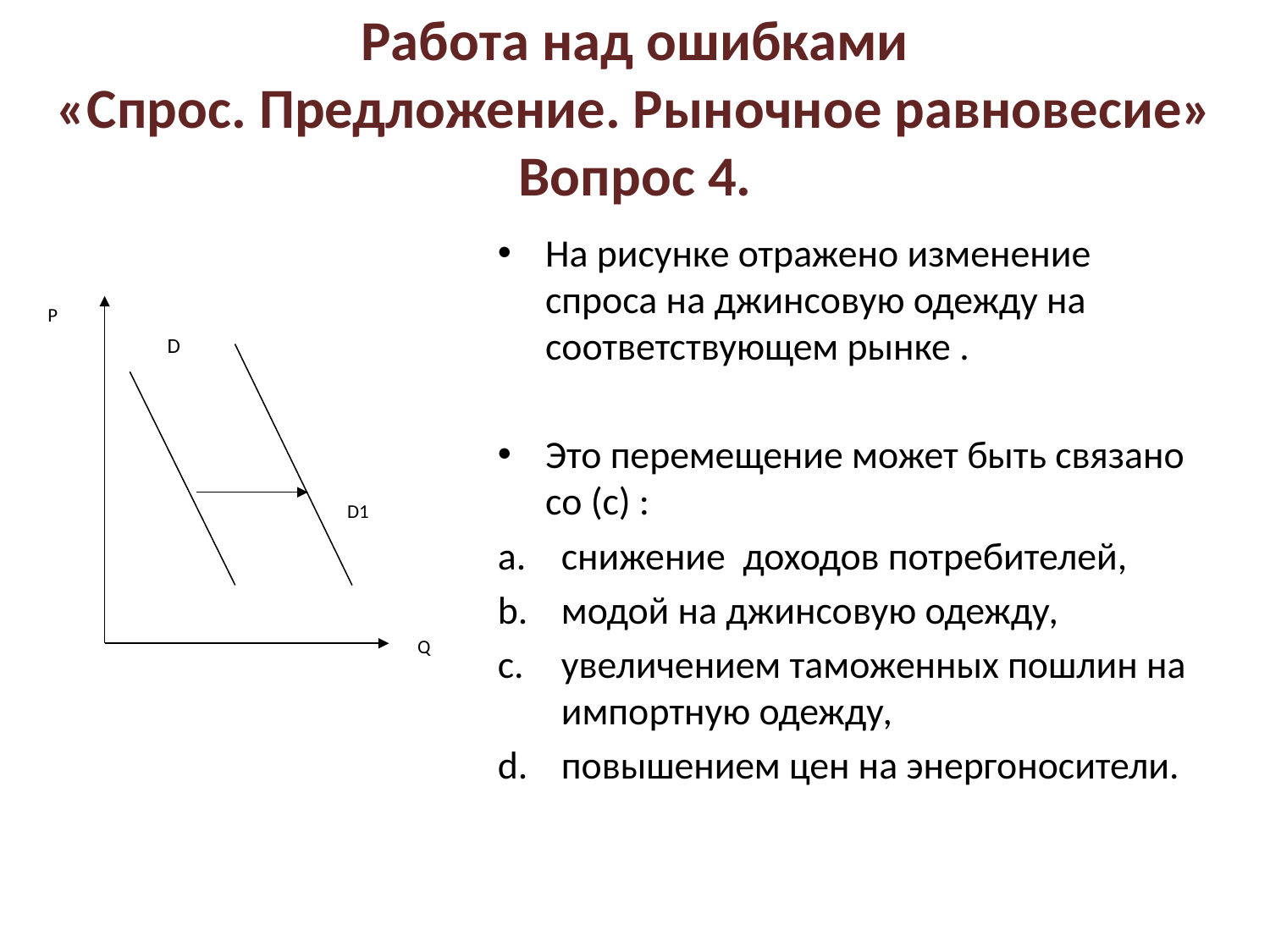

# Работа над ошибками «Спрос. Предложение. Рыночное равновесие» Вопрос 4.
На рисунке отражено изменение спроса на джинсовую одежду на соответствующем рынке .

Это перемещение может быть связано со (с) :
снижение  доходов потребителей,
модой на джинсовую одежду,
увеличением таможенных пошлин на импортную одежду,
повышением цен на энергоносители.

P
D1
D
Q
D